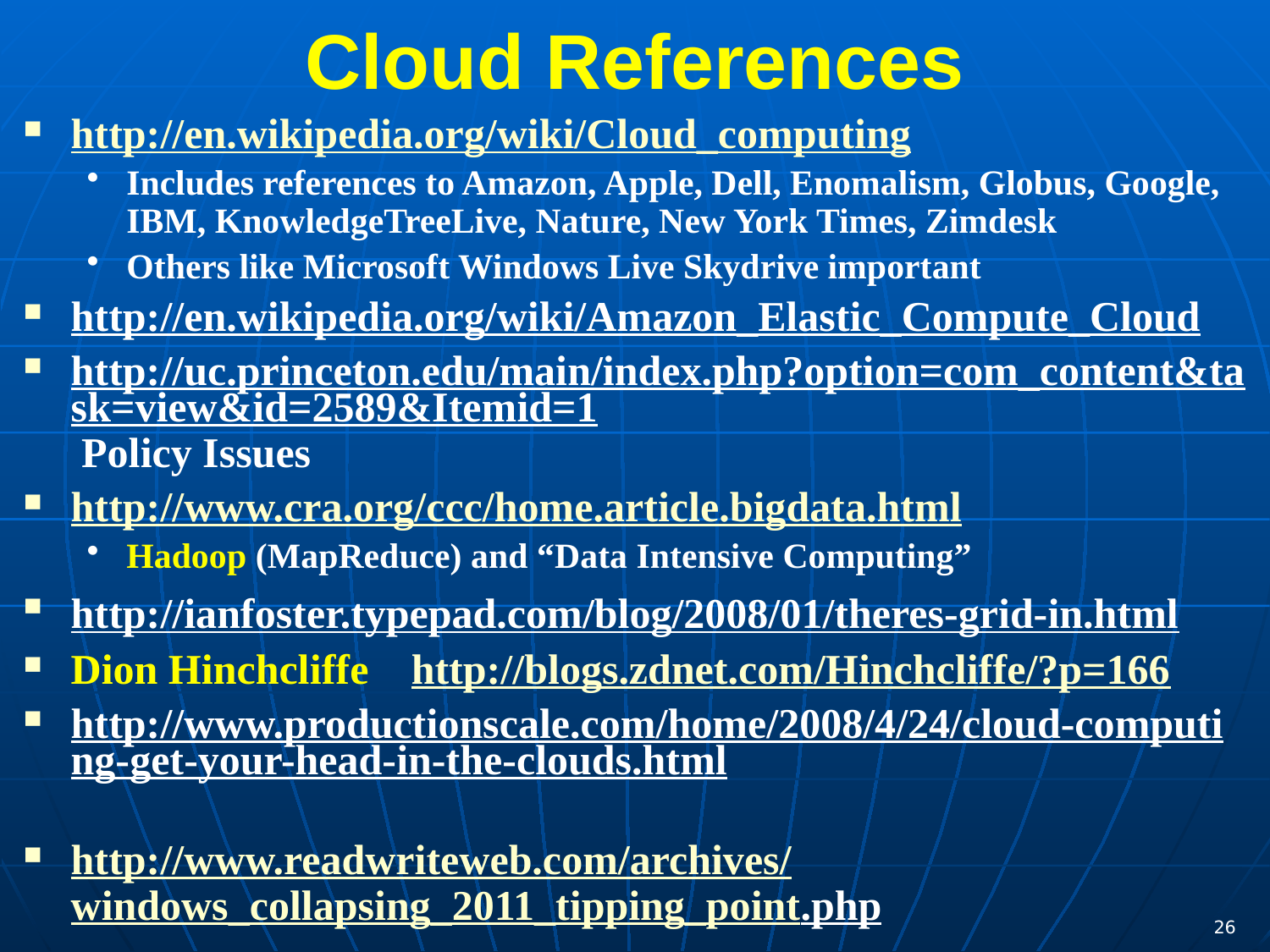

# Cloud References
http://en.wikipedia.org/wiki/Cloud_computing
Includes references to Amazon, Apple, Dell, Enomalism, Globus, Google, IBM, KnowledgeTreeLive, Nature, New York Times, Zimdesk
Others like Microsoft Windows Live Skydrive important
http://en.wikipedia.org/wiki/Amazon_Elastic_Compute_Cloud
http://uc.princeton.edu/main/index.php?option=com_content&task=view&id=2589&Itemid=1 Policy Issues
http://www.cra.org/ccc/home.article.bigdata.html
Hadoop (MapReduce) and “Data Intensive Computing”
http://ianfoster.typepad.com/blog/2008/01/theres-grid-in.html
Dion Hinchcliffe    http://blogs.zdnet.com/Hinchcliffe/?p=166
http://www.productionscale.com/home/2008/4/24/cloud-computing-get-your-head-in-the-clouds.html
http://www.readwriteweb.com/archives/windows_collapsing_2011_tipping_point.php

26